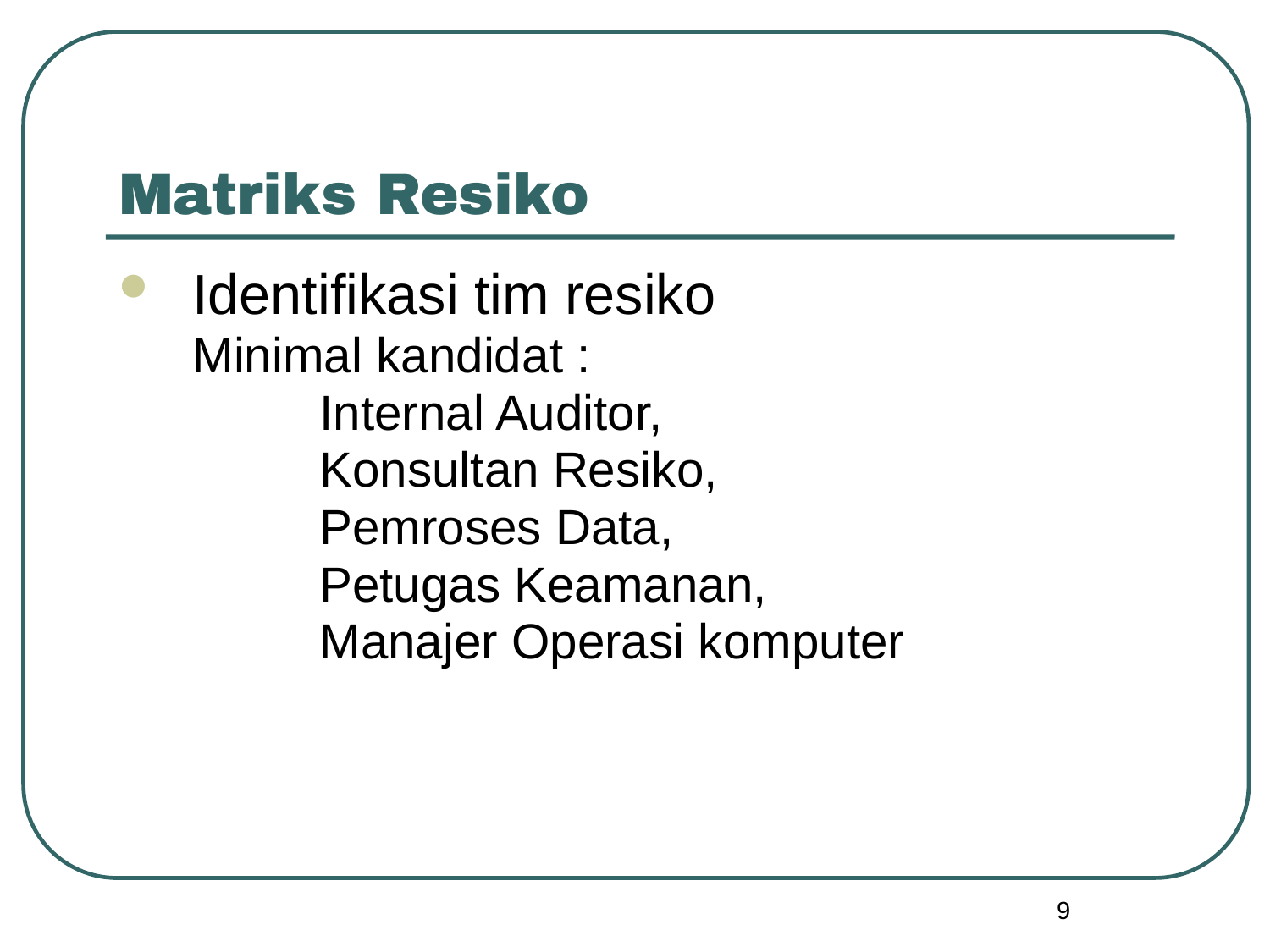

# Matriks Resiko
Identifikasi tim resiko
	Minimal kandidat :
		Internal Auditor,
		Konsultan Resiko,
		Pemroses Data,
		Petugas Keamanan,
		Manajer Operasi komputer
9